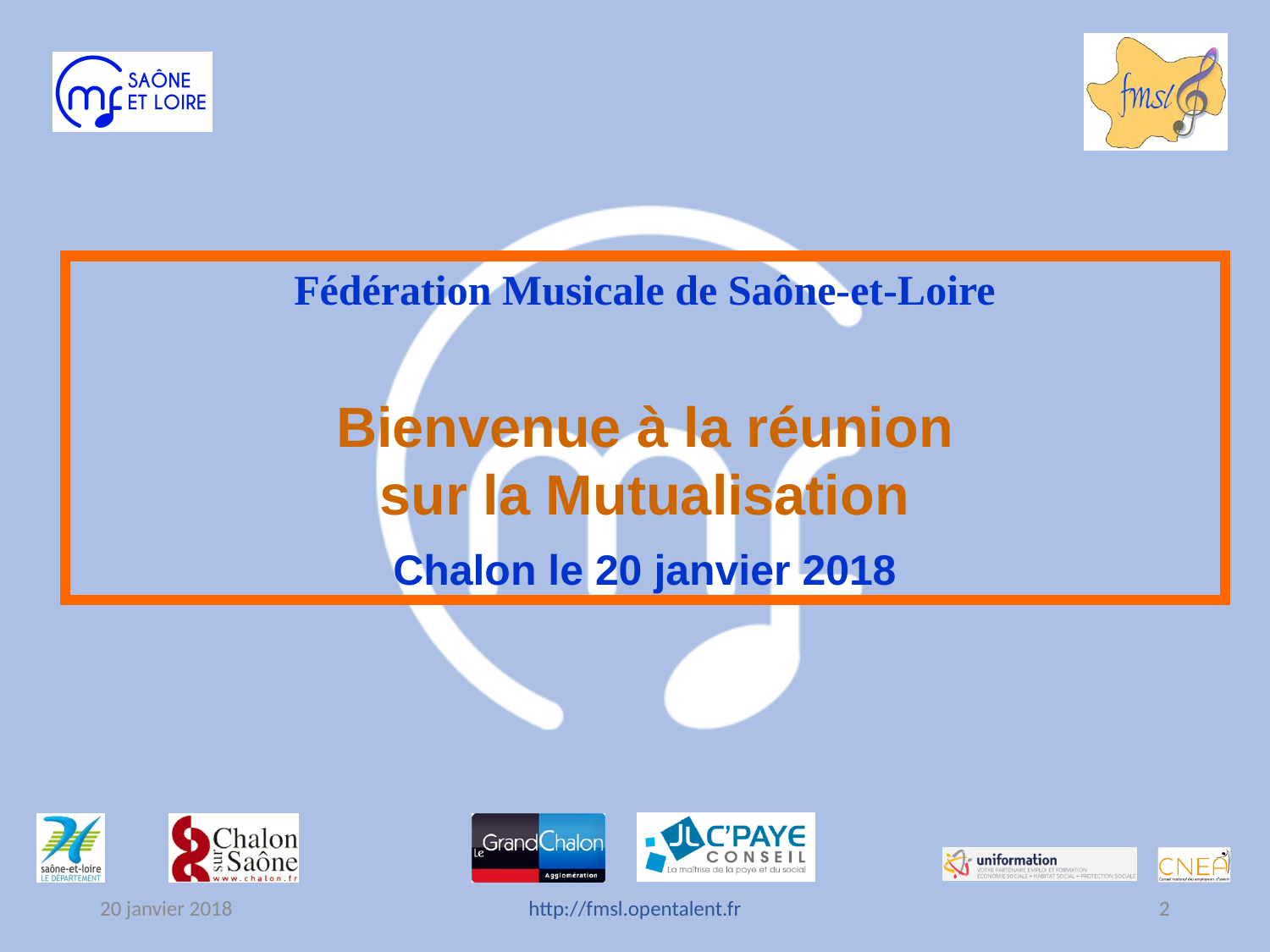

Fédération Musicale de Saône-et-Loire

Bienvenue à la réunion
sur la Mutualisation
Chalon le 20 janvier 2018
20 janvier 2018
http://fmsl.opentalent.fr
2